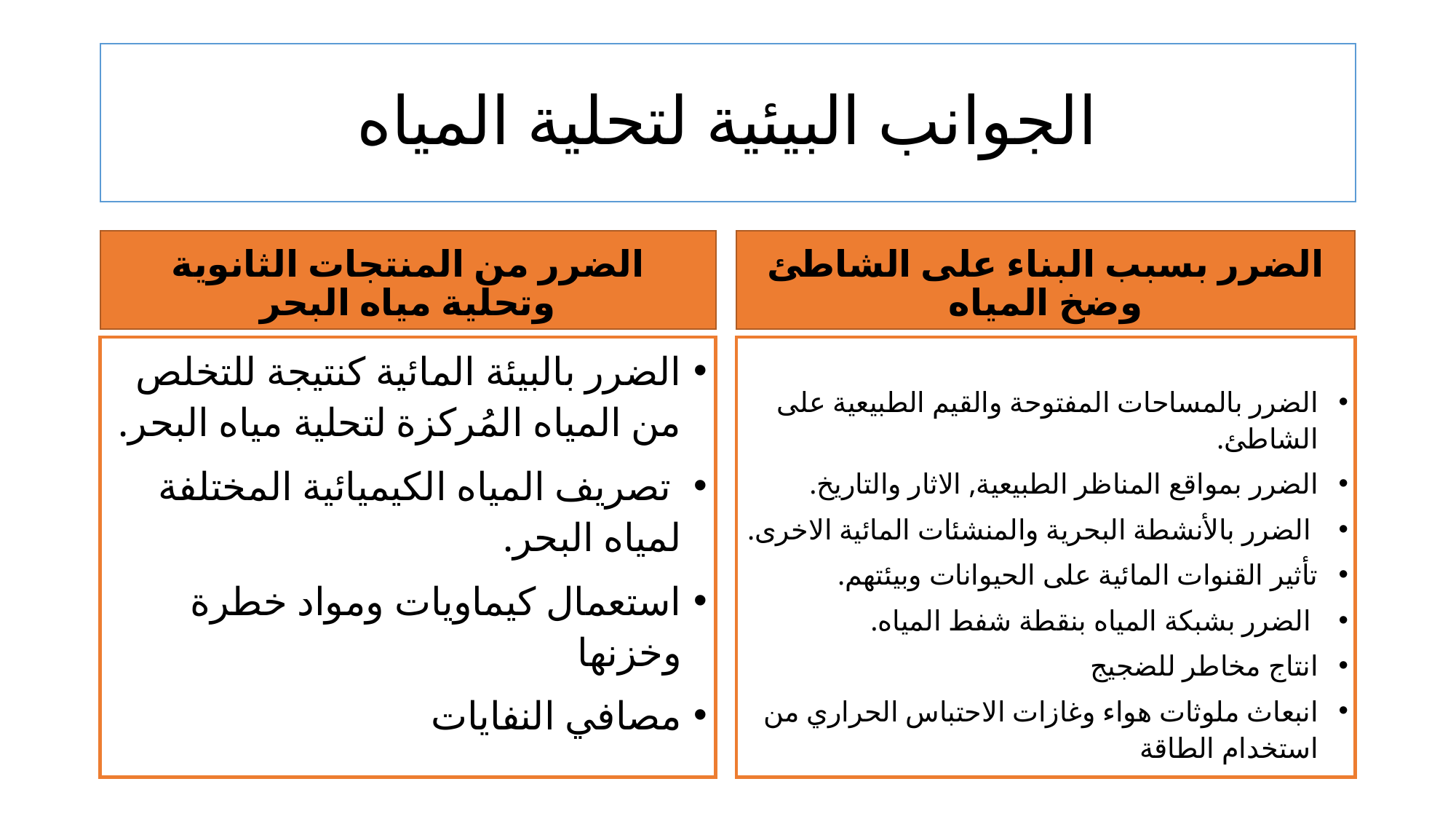

# الجوانب البيئية لتحلية المياه
الضرر من المنتجات الثانوية وتحلية مياه البحر
الضرر بسبب البناء على الشاطئ وضخ المياه
الضرر بالبيئة المائية كنتيجة للتخلص من المياه المُركزة لتحلية مياه البحر.
 تصريف المياه الكيميائية المختلفة لمياه البحر.
استعمال كيماويات ومواد خطرة وخزنها
مصافي النفايات

الضرر بالمساحات المفتوحة والقيم الطبيعية على الشاطئ.
الضرر بمواقع المناظر الطبيعية, الاثار والتاريخ.
 الضرر بالأنشطة البحرية والمنشئات المائية الاخرى.
تأثير القنوات المائية على الحيوانات وبيئتهم.
 الضرر بشبكة المياه بنقطة شفط المياه.
انتاج مخاطر للضجيج
انبعاث ملوثات هواء وغازات الاحتباس الحراري من استخدام الطاقة